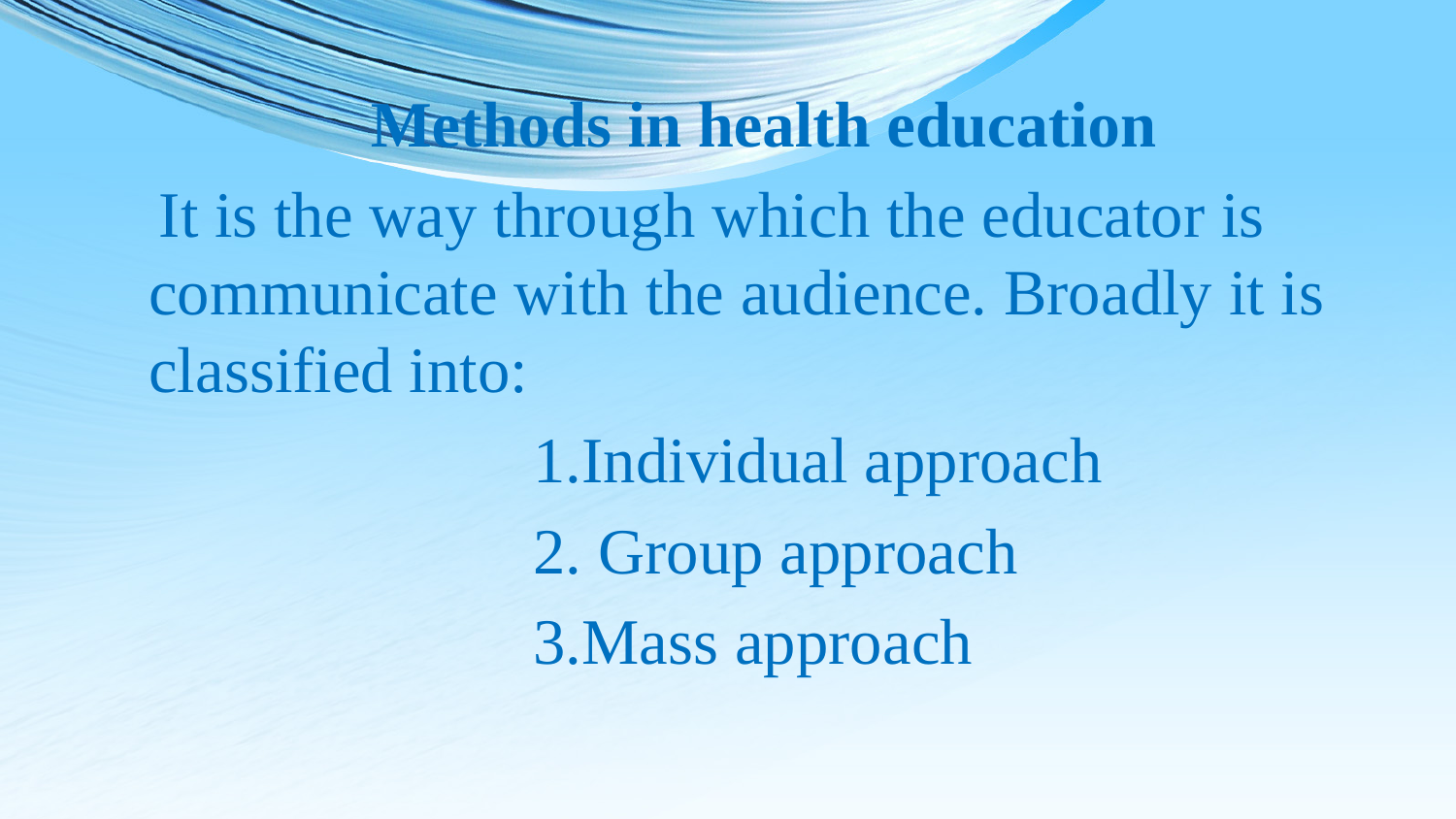

Methods in health education
    It is the way through which the educator is communicate with the audience. Broadly it is classified into:
                           1.Individual approach
                           2. Group approach
                           3.Mass approach